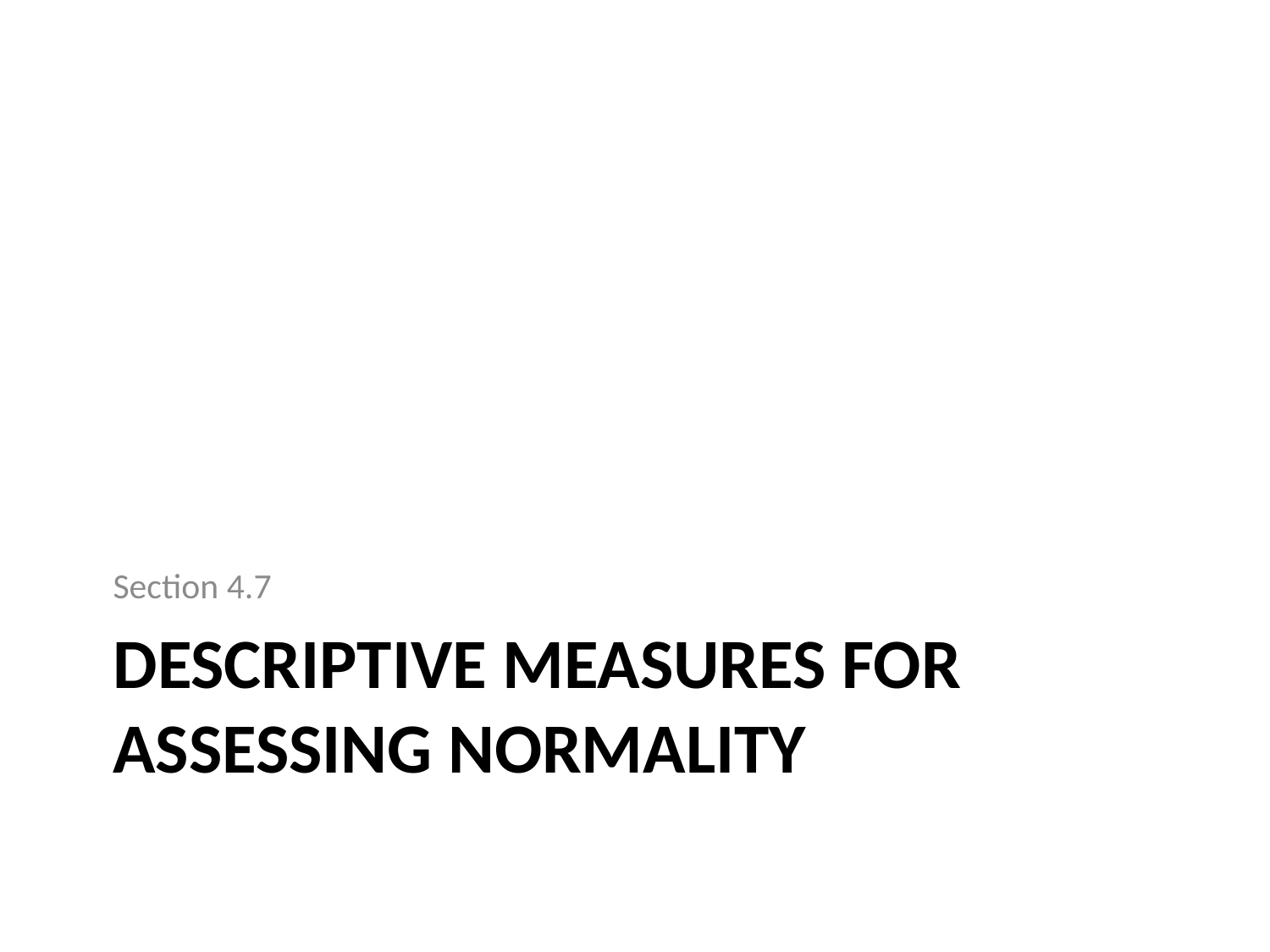

Section 4.7
# Descriptive measures for assessing normality